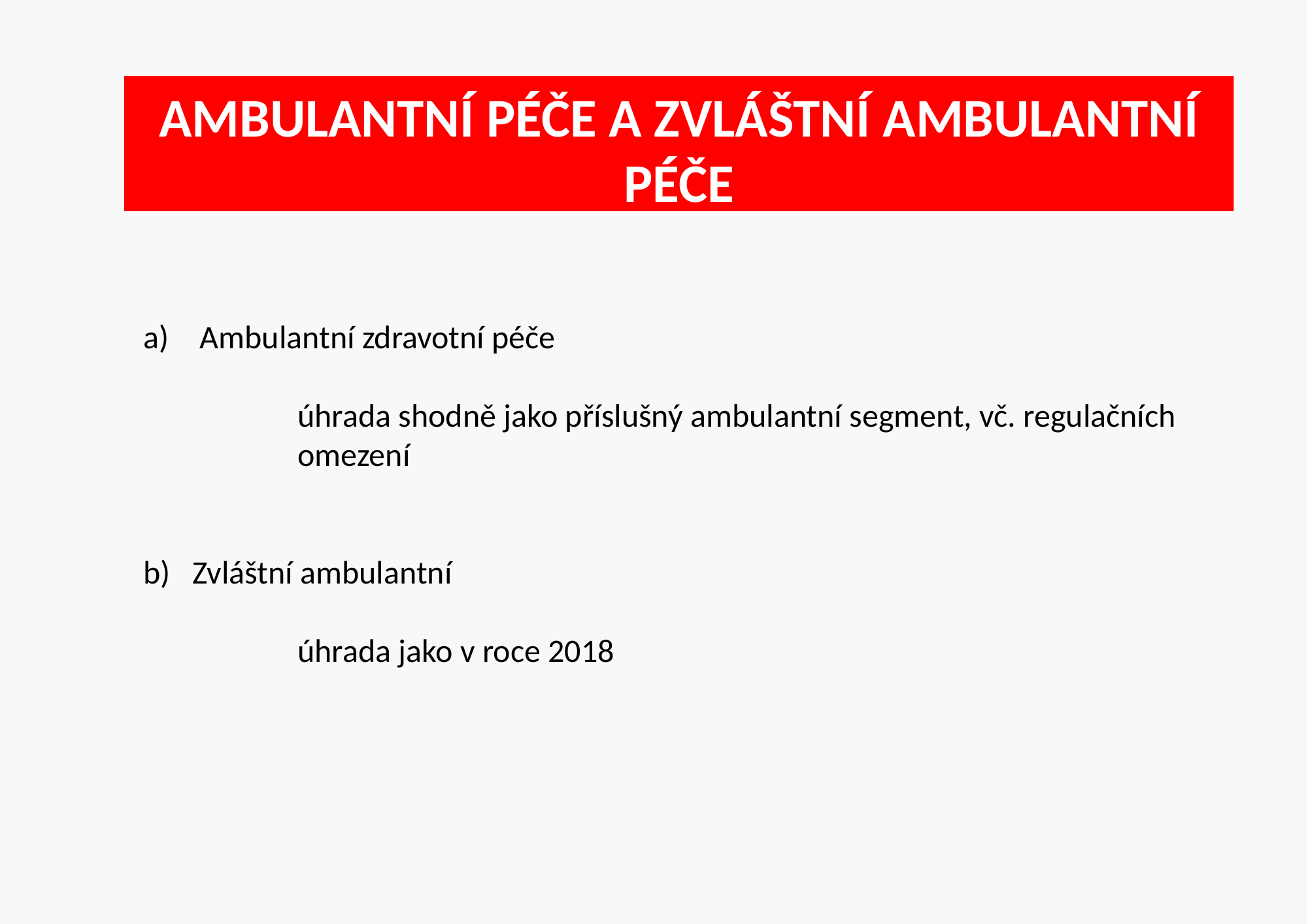

# ambulantní péče a zvláštní ambulantní péče
 Ambulantní zdravotní péče

úhrada shodně jako příslušný ambulantní segment, vč. regulačních omezení

Zvláštní ambulantní

úhrada jako v roce 2018

6